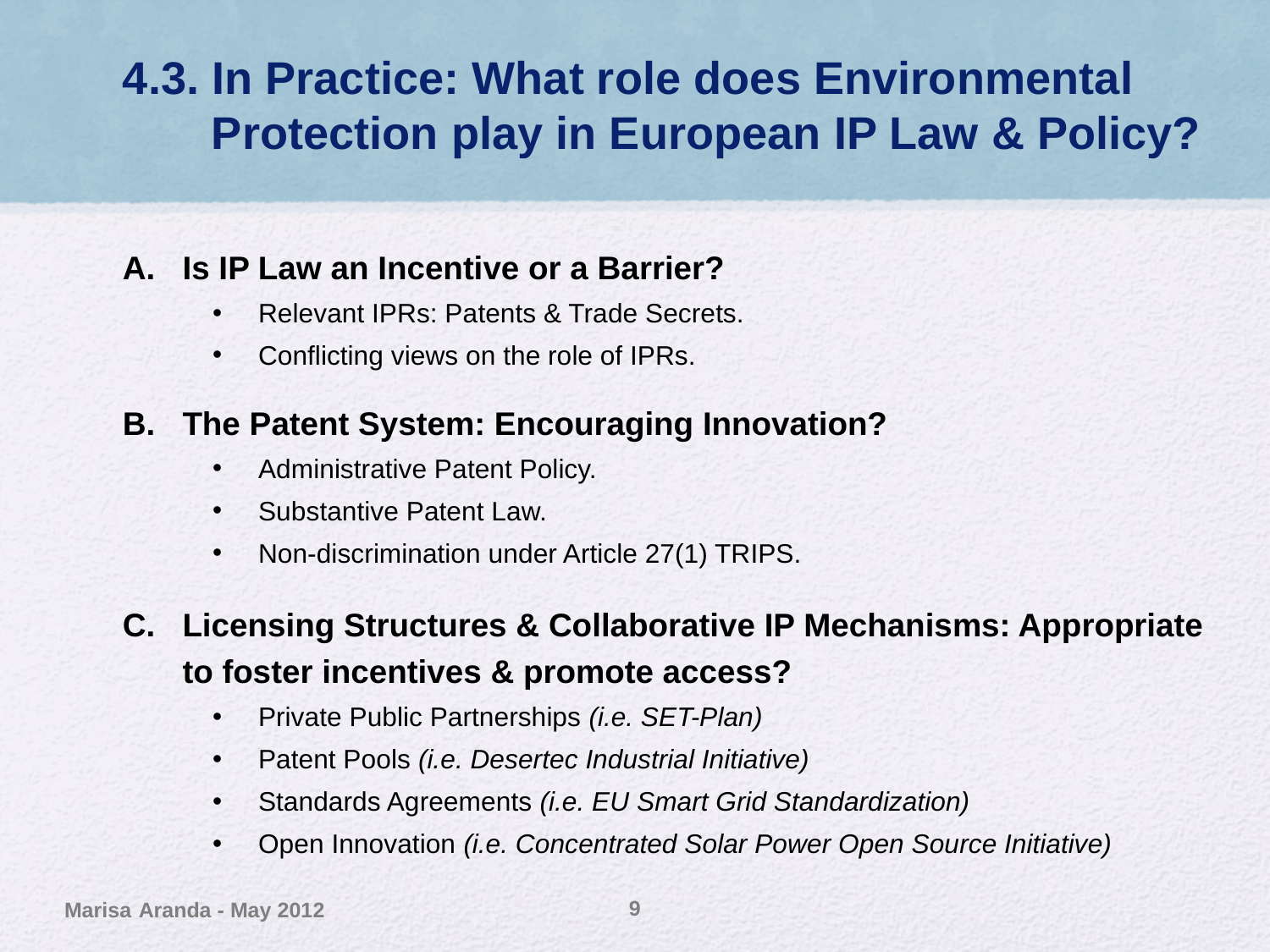

# 4.3. In Practice: What role does Environmental Protection play in European IP Law & Policy?
Is IP Law an Incentive or a Barrier?
Relevant IPRs: Patents & Trade Secrets.
Conflicting views on the role of IPRs.
The Patent System: Encouraging Innovation?
Administrative Patent Policy.
Substantive Patent Law.
Non-discrimination under Article 27(1) TRIPS.
Licensing Structures & Collaborative IP Mechanisms: Appropriate to foster incentives & promote access?
Private Public Partnerships (i.e. SET-Plan)
Patent Pools (i.e. Desertec Industrial Initiative)
Standards Agreements (i.e. EU Smart Grid Standardization)
Open Innovation (i.e. Concentrated Solar Power Open Source Initiative)
Marisa Aranda - May 2012
9